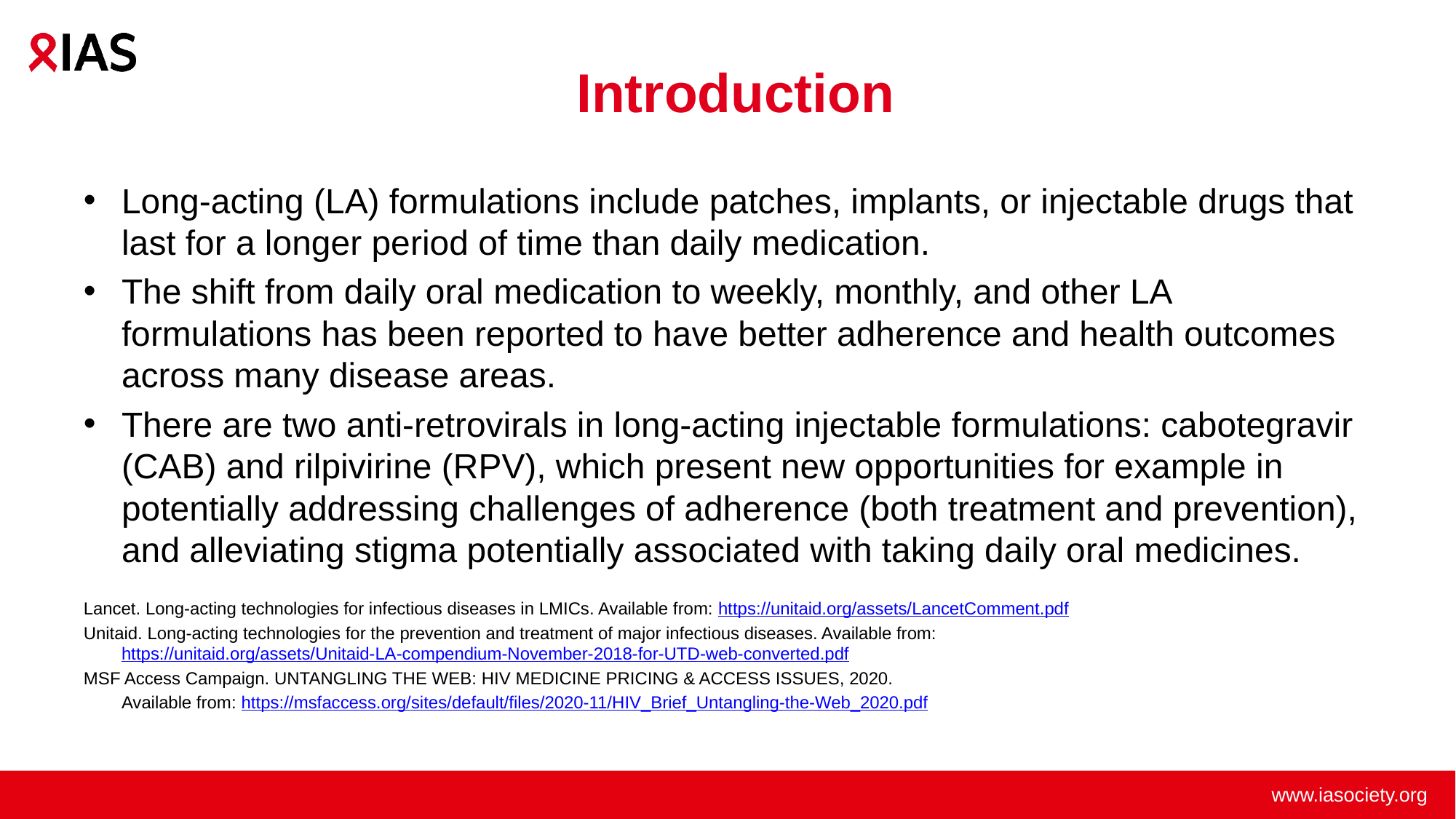

# Introduction
Long-acting (LA) formulations include patches, implants, or injectable drugs that last for a longer period of time than daily medication.
The shift from daily oral medication to weekly, monthly, and other LA formulations has been reported to have better adherence and health outcomes across many disease areas.
There are two anti-retrovirals in long-acting injectable formulations: cabotegravir (CAB) and rilpivirine (RPV), which present new opportunities for example in potentially addressing challenges of adherence (both treatment and prevention), and alleviating stigma potentially associated with taking daily oral medicines.

Lancet. Long-acting technologies for infectious diseases in LMICs. Available from: https://unitaid.org/assets/LancetComment.pdf
Unitaid. Long-acting technologies for the prevention and treatment of major infectious diseases. Available from: https://unitaid.org/assets/Unitaid-LA-compendium-November-2018-for-UTD-web-converted.pdf
MSF Access Campaign. UNTANGLING THE WEB: HIV MEDICINE PRICING & ACCESS ISSUES, 2020.
	Available from: https://msfaccess.org/sites/default/files/2020-11/HIV_Brief_Untangling-the-Web_2020.pdf